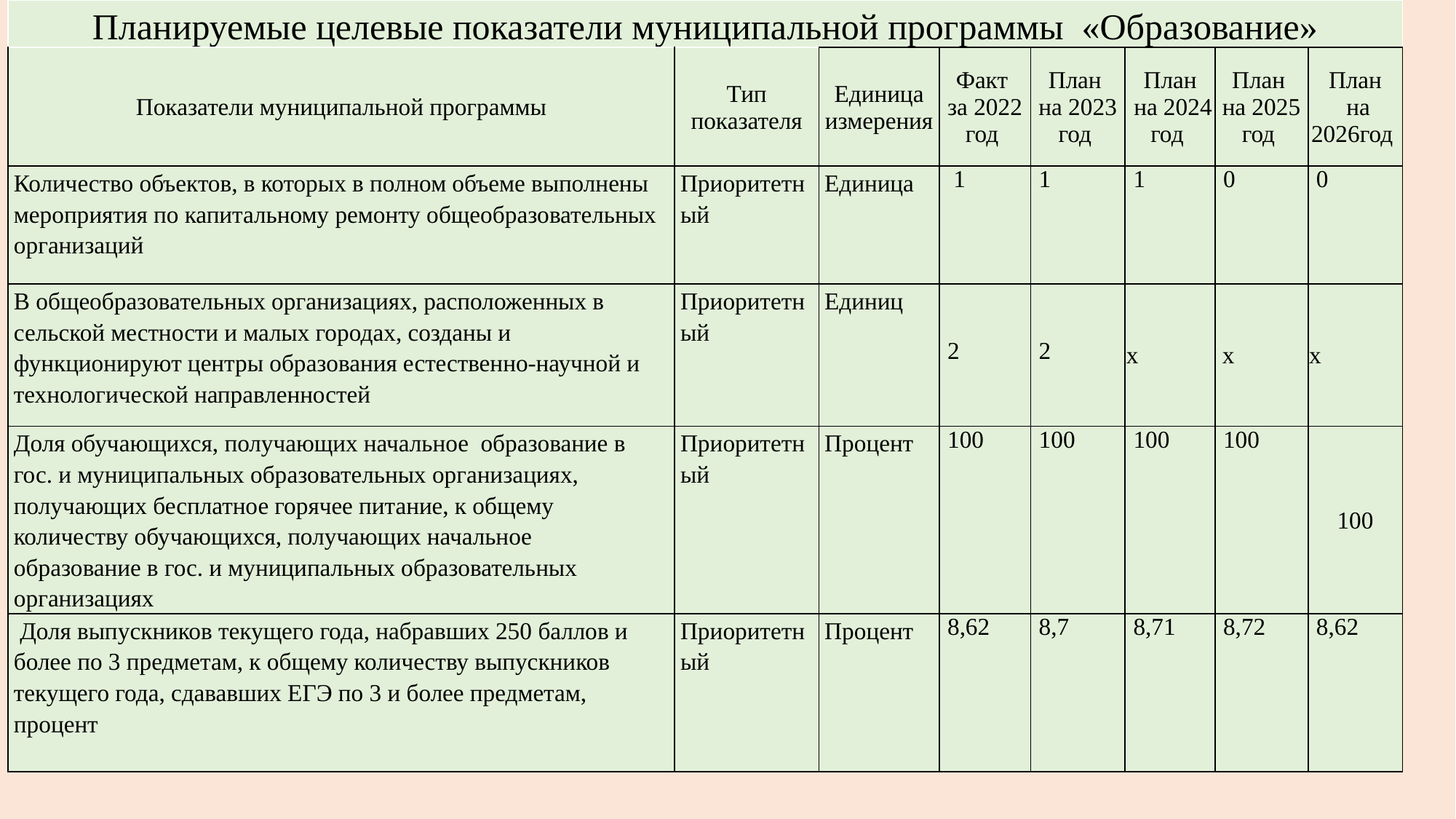

| Планируемые целевые показатели муниципальной программы «Образование» |  |  |  |  |  |  |  |
| --- | --- | --- | --- | --- | --- | --- | --- |
| Показатели муниципальной программы | Тип показателя | Единица измерения | Факт за 2022 год | План на 2023 год | План на 2024 год | План на 2025 год | План на 2026год |
| Количество объектов, в которых в полном объеме выполнены мероприятия по капитальному ремонту общеобразовательных организаций | Приоритетный | Единица | 1 | 1 | 1 | 0 | 0 |
| В общеобразовательных организациях, расположенных в сельской местности и малых городах, созданы и функционируют центры образования естественно-научной и технологической направленностей | Приоритетный | Единиц | 2 | 2 | x | x | x |
| Доля обучающихся, получающих начальное образование в гос. и муниципальных образовательных организациях, получающих бесплатное горячее питание, к общему количеству обучающихся, получающих начальное образование в гос. и муниципальных образовательных организациях | Приоритетный | Процент | 100 | 100 | 100 | 100 | 100 |
| Доля выпускников текущего года, набравших 250 баллов и более по 3 предметам, к общему количеству выпускников текущего года, сдававших ЕГЭ по 3 и более предметам, процент | Приоритетный | Процент | 8,62 | 8,7 | 8,71 | 8,72 | 8,62 |